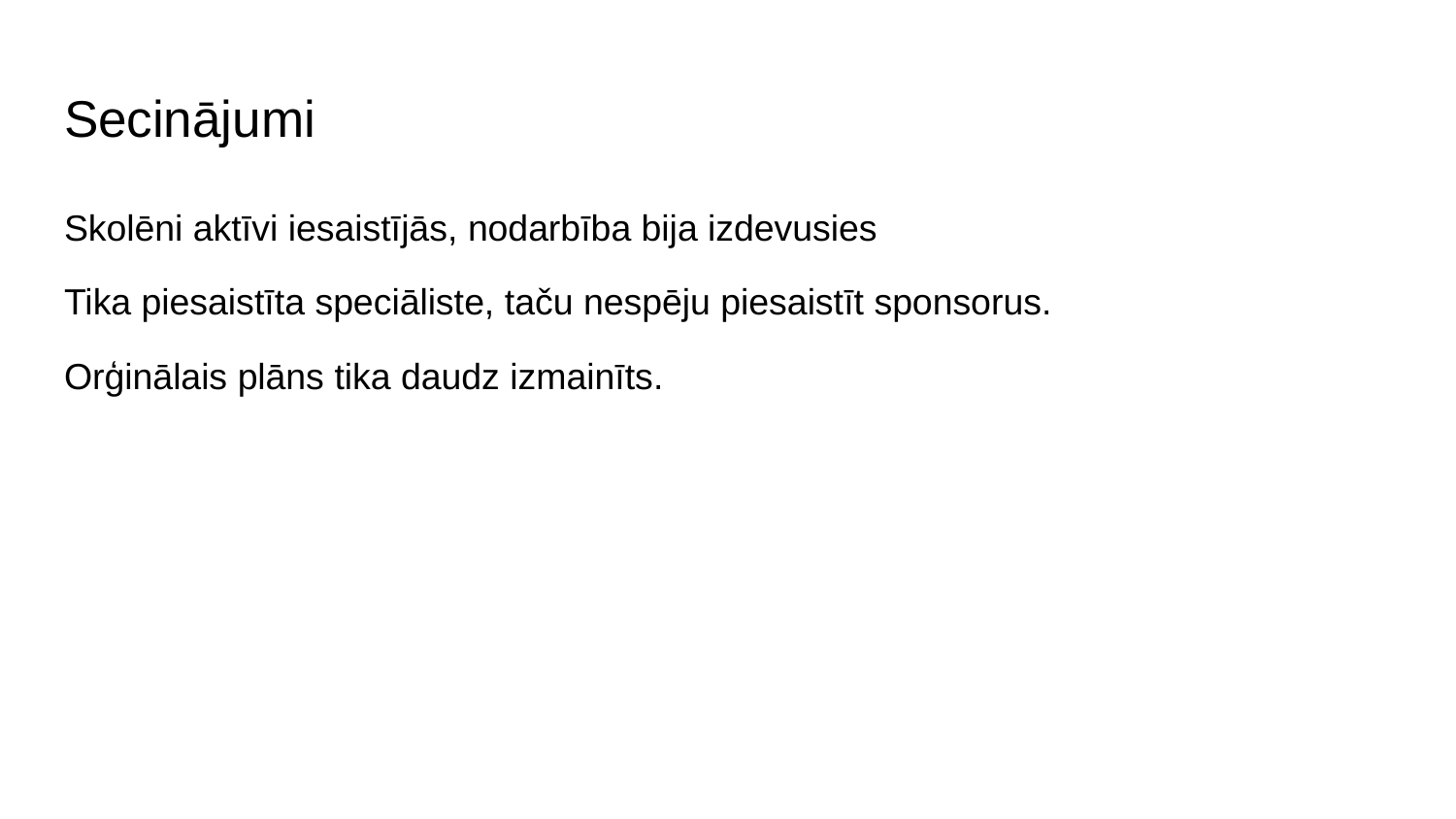

# Secinājumi
Skolēni aktīvi iesaistījās, nodarbība bija izdevusies
Tika piesaistīta speciāliste, taču nespēju piesaistīt sponsorus.
Orģinālais plāns tika daudz izmainīts.